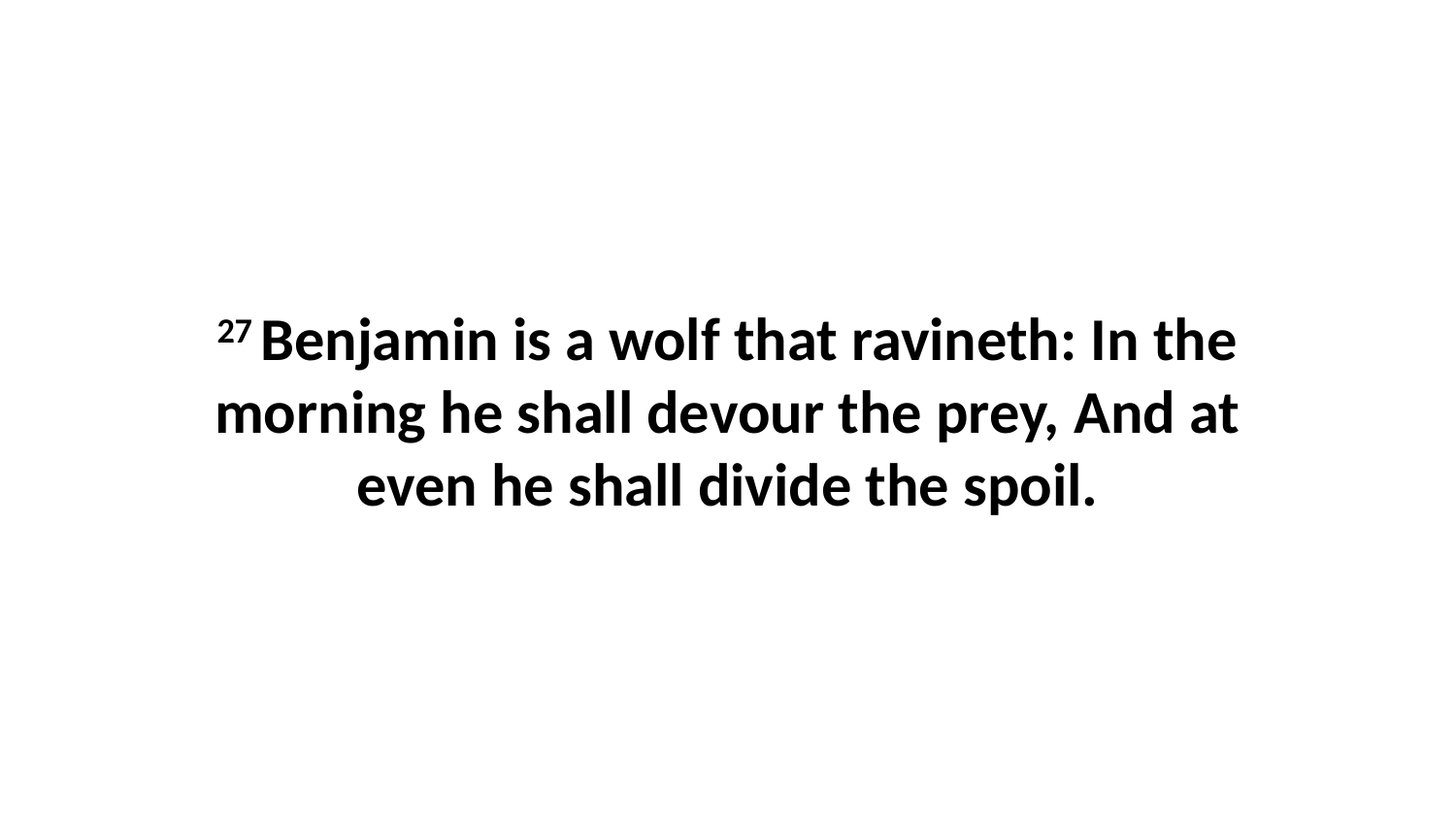

27 Benjamin is a wolf that ravineth: In the morning he shall devour the prey, And at even he shall divide the spoil.